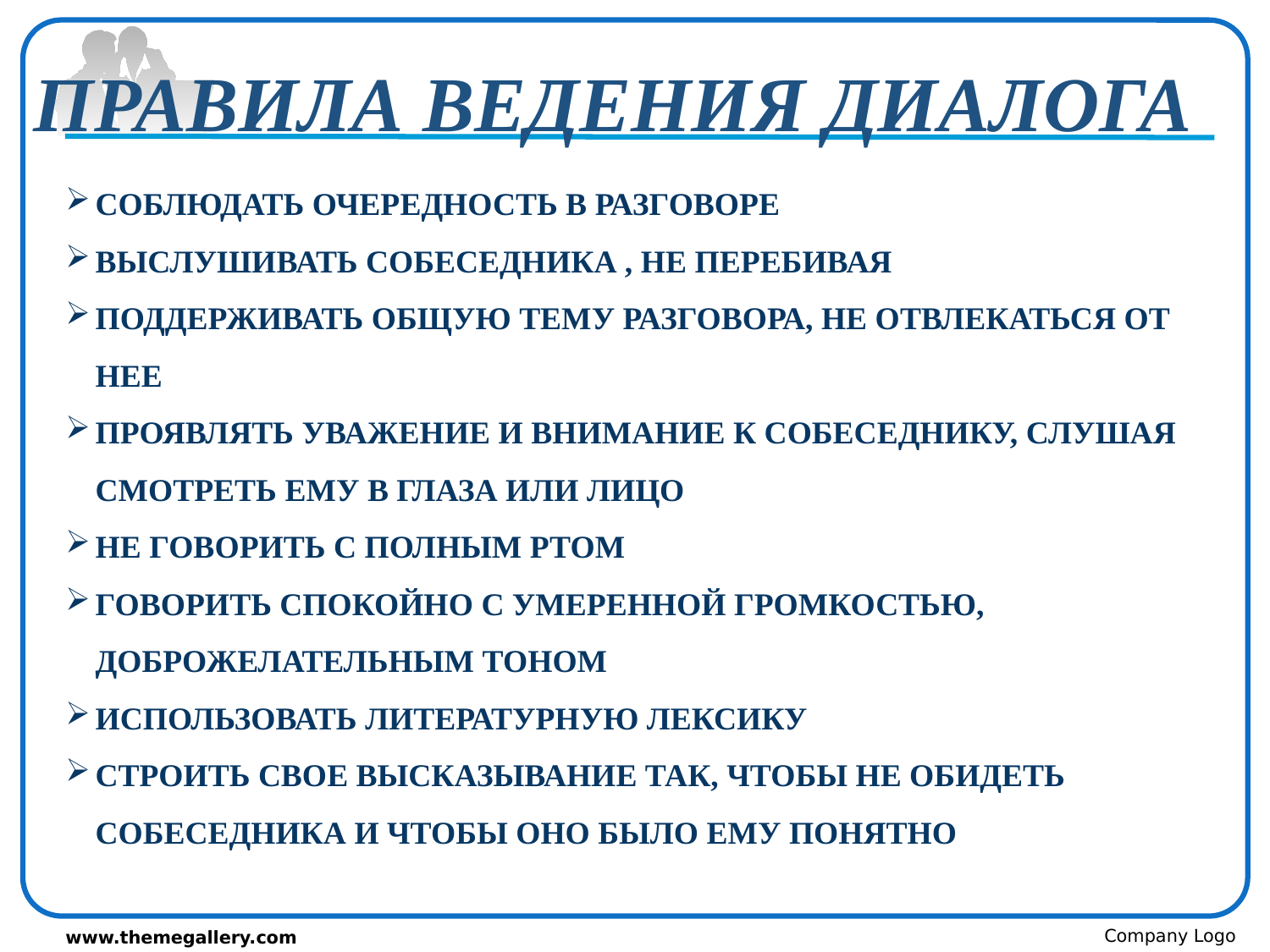

# ПРАВИЛА ВЕДЕНИЯ ДИАЛОГА
СОБЛЮДАТЬ ОЧЕРЕДНОСТЬ В РАЗГОВОРЕ
ВЫСЛУШИВАТЬ СОБЕСЕДНИКА , НЕ ПЕРЕБИВАЯ
ПОДДЕРЖИВАТЬ ОБЩУЮ ТЕМУ РАЗГОВОРА, НЕ ОТВЛЕКАТЬСЯ ОТ НЕЕ
ПРОЯВЛЯТЬ УВАЖЕНИЕ И ВНИМАНИЕ К СОБЕСЕДНИКУ, СЛУШАЯ СМОТРЕТЬ ЕМУ В ГЛАЗА ИЛИ ЛИЦО
НЕ ГОВОРИТЬ С ПОЛНЫМ РТОМ
ГОВОРИТЬ СПОКОЙНО С УМЕРЕННОЙ ГРОМКОСТЬЮ, ДОБРОЖЕЛАТЕЛЬНЫМ ТОНОМ
ИСПОЛЬЗОВАТЬ ЛИТЕРАТУРНУЮ ЛЕКСИКУ
СТРОИТЬ СВОЕ ВЫСКАЗЫВАНИЕ ТАК, ЧТОБЫ НЕ ОБИДЕТЬ СОБЕСЕДНИКА И ЧТОБЫ ОНО БЫЛО ЕМУ ПОНЯТНО

Company Logo
www.themegallery.com